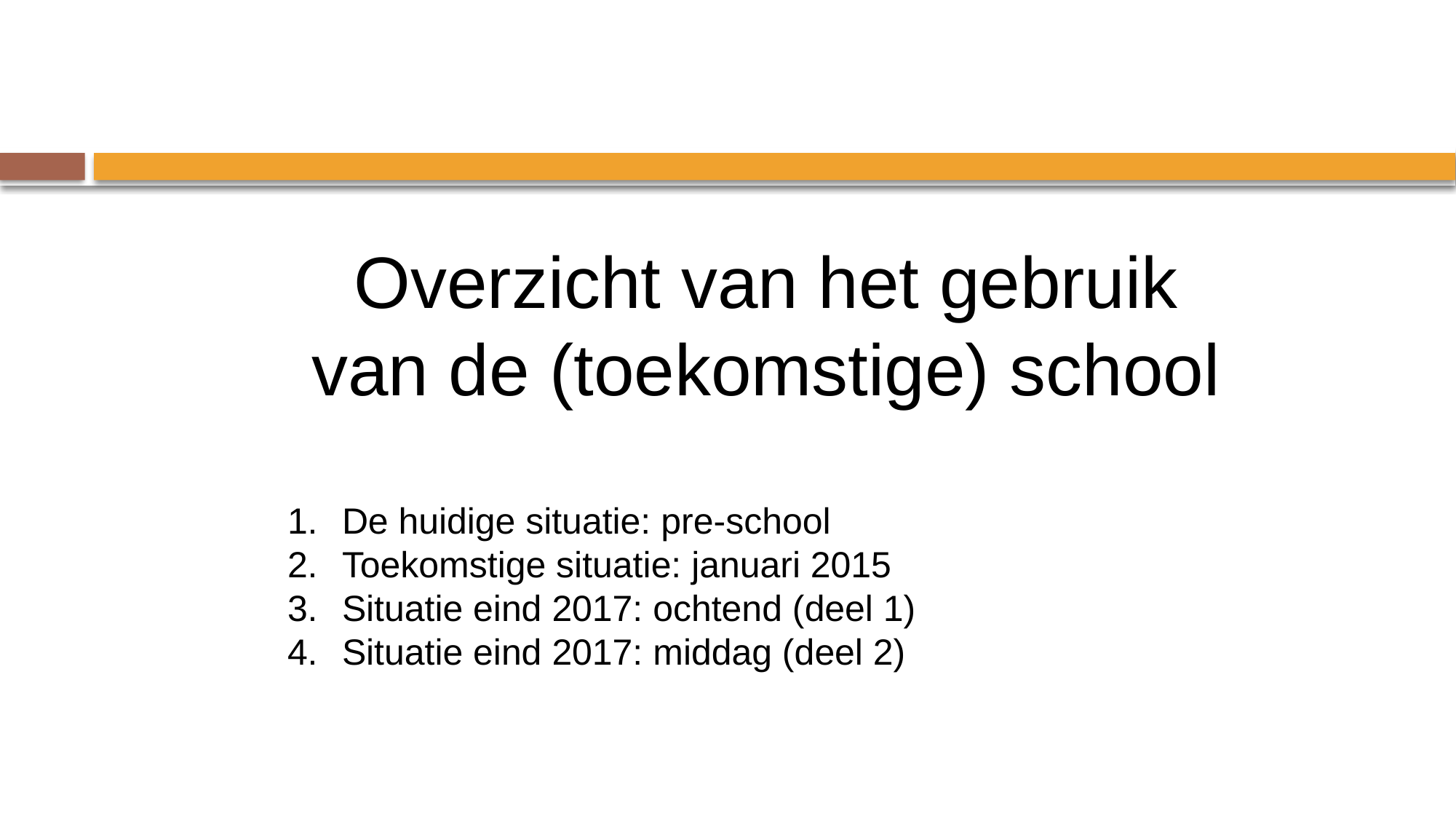

Overzicht van het gebruik van de (toekomstige) school

De huidige situatie: pre-school
Toekomstige situatie: januari 2015
Situatie eind 2017: ochtend (deel 1)
Situatie eind 2017: middag (deel 2)